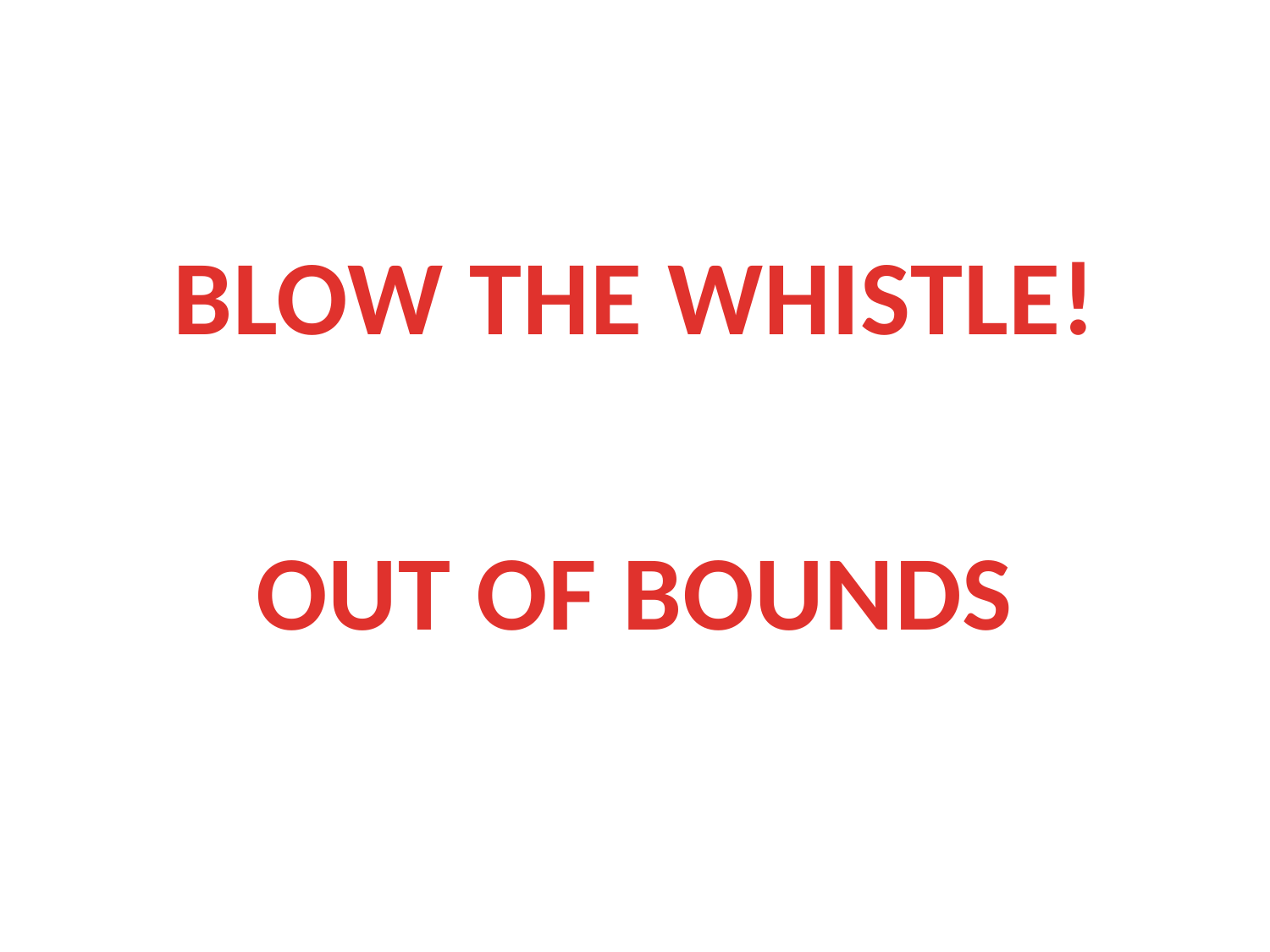

#
BLOW THE WHISTLE!

OUT OF BOUNDS